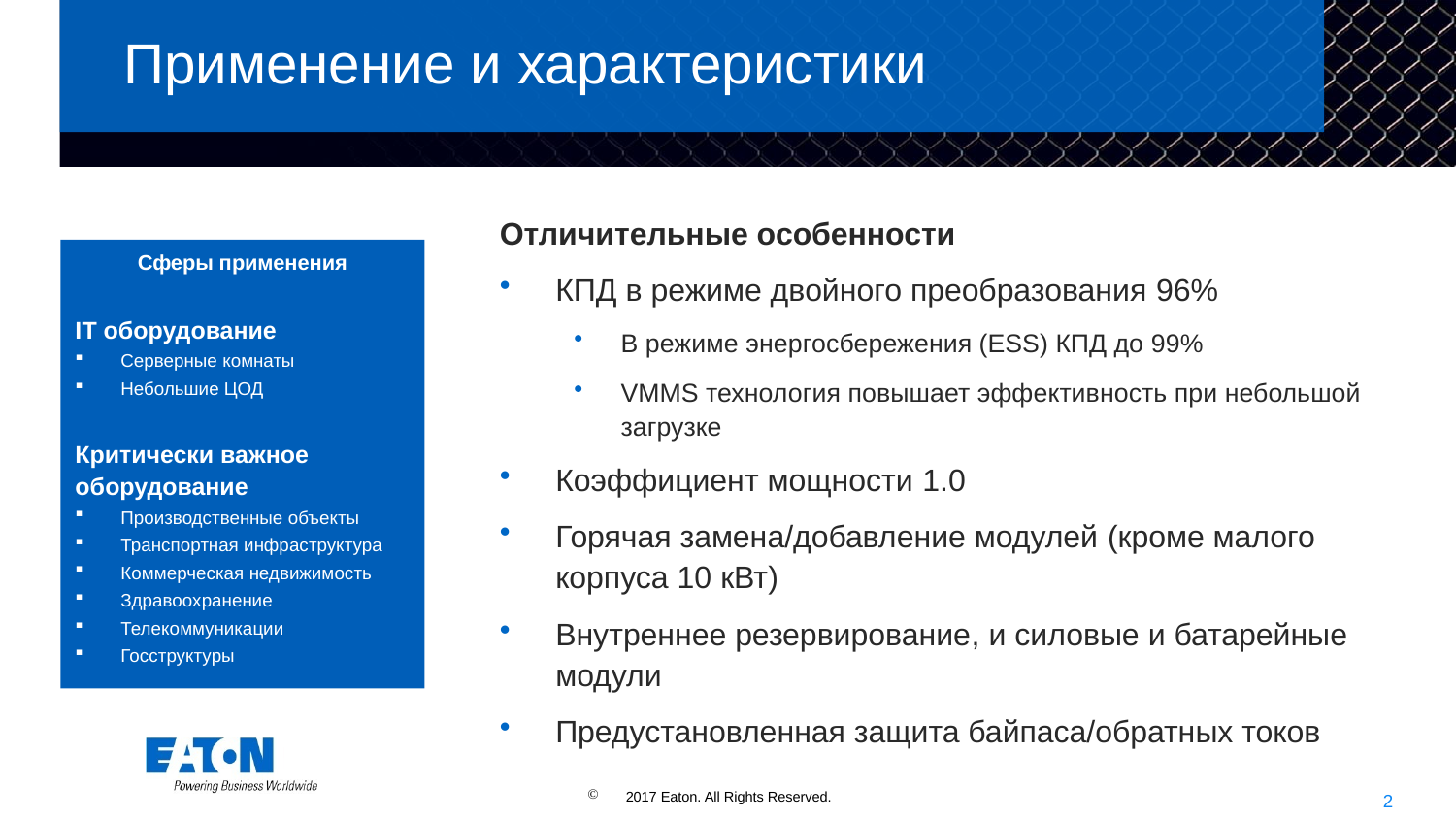

# Применение и характеристики
Отличительные особенности
КПД в режиме двойного преобразования 96%
В режиме энергосбережения (ESS) КПД до 99%
VMMS технология повышает эффективность при небольшой загрузке
Коэффициент мощности 1.0
Горячая замена/добавление модулей (кроме малого корпуса 10 кВт)
Внутреннее резервирование, и силовые и батарейные модули
Предустановленная защита байпаса/обратных токов
Сферы применения

IT оборудование
Серверные комнаты
Небольшие ЦОД

Критически важное оборудование
Производственные объекты
Транспортная инфраструктура
Коммерческая недвижимость
Здравоохранение
Телекоммуникации
Госструктуры